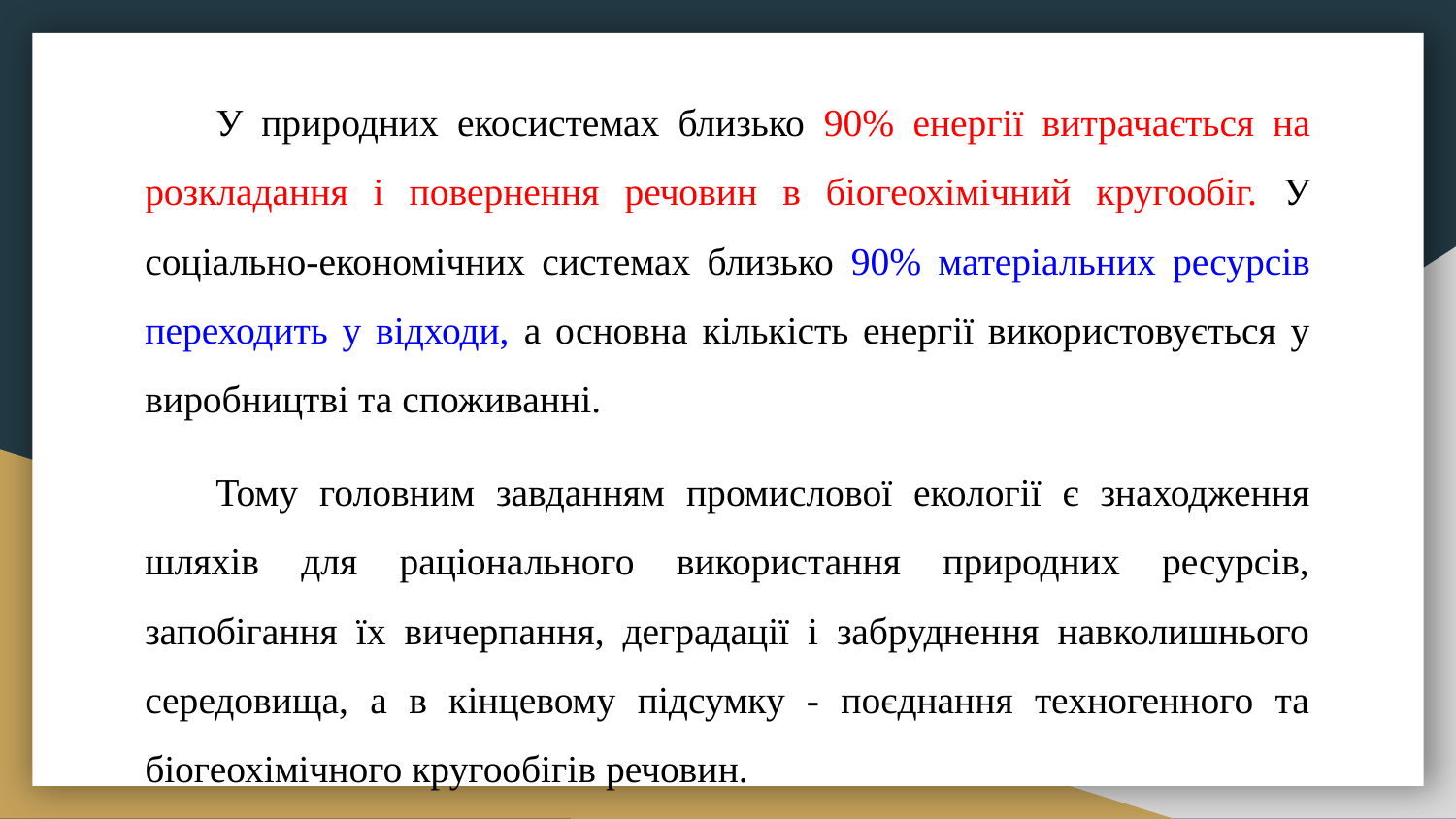

У природних екосистемах близько 90% енергії витрачається на розкладання і повернення речовин в біогеохімічний кругообіг. У соціально-економічних системах близько 90% матеріальних ресурсів переходить у відходи, а основна кількість енергії використовується у виробництві та споживанні.
Тому головним завданням промислової екології є знаходження шляхів для раціонального використання природних ресурсів, запобігання їх вичерпання, деградації і забруднення навколишнього середовища, а в кінцевому підсумку - поєднання техногенного та біогеохімічного кругообігів речовин.